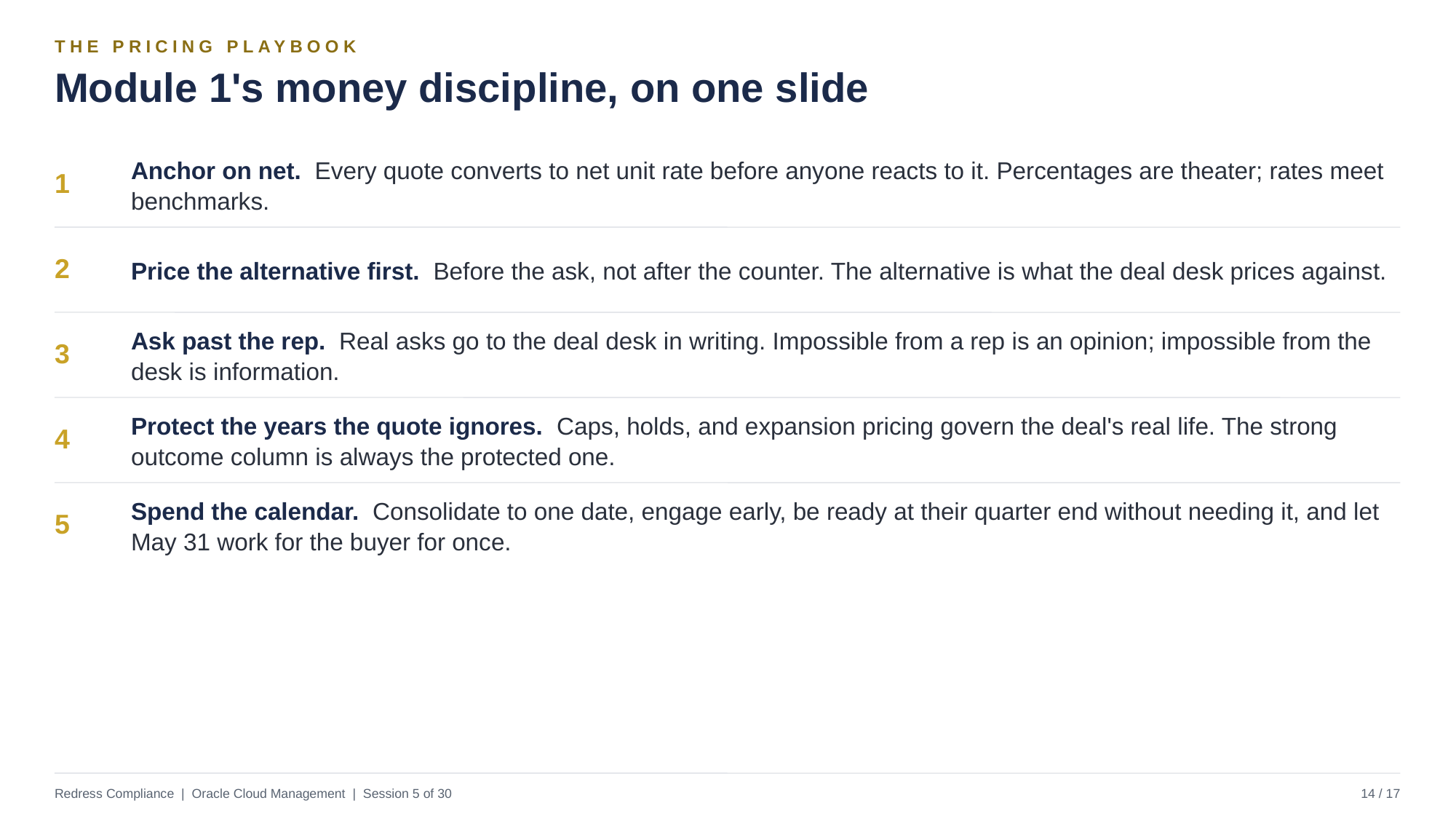

THE PRICING PLAYBOOK
Module 1's money discipline, on one slide
Anchor on net.  Every quote converts to net unit rate before anyone reacts to it. Percentages are theater; rates meet benchmarks.
1

Price the alternative first.  Before the ask, not after the counter. The alternative is what the deal desk prices against.
2

Ask past the rep.  Real asks go to the deal desk in writing. Impossible from a rep is an opinion; impossible from the desk is information.
3

Protect the years the quote ignores.  Caps, holds, and expansion pricing govern the deal's real life. The strong outcome column is always the protected one.
4

Spend the calendar.  Consolidate to one date, engage early, be ready at their quarter end without needing it, and let May 31 work for the buyer for once.
5

Redress Compliance  |  Oracle Cloud Management  |  Session 5 of 30
14 / 17